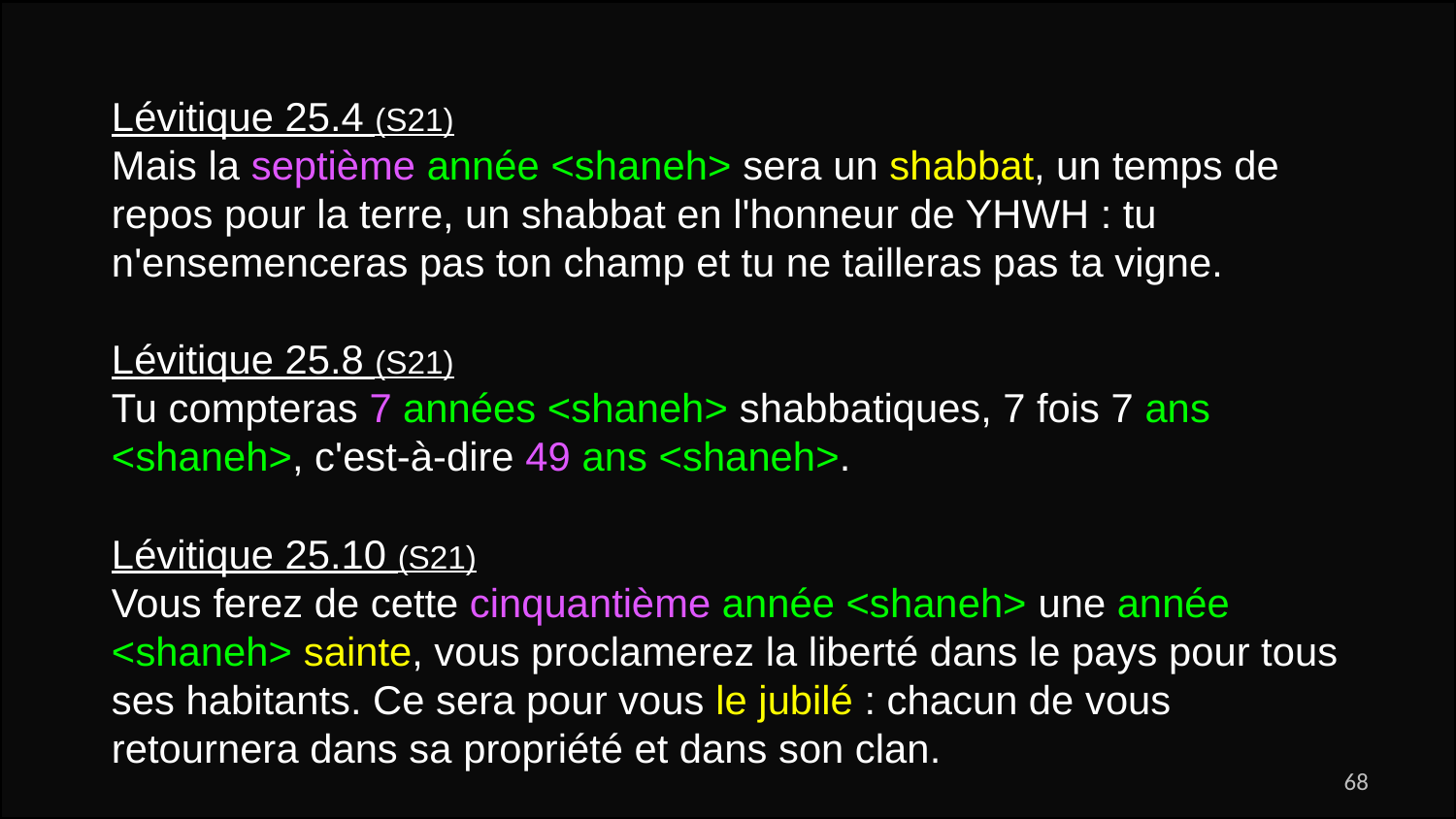

Lévitique 25.4 (S21)
Mais la septième année <shaneh> sera un shabbat, un temps de repos pour la terre, un shabbat en l'honneur de YHWH : tu n'ensemenceras pas ton champ et tu ne tailleras pas ta vigne.

Lévitique 25.8 (S21)
Tu compteras 7 années <shaneh> shabbatiques, 7 fois 7 ans <shaneh>, c'est-à-dire 49 ans <shaneh>.

Lévitique 25.10 (S21)
Vous ferez de cette cinquantième année <shaneh> une année <shaneh> sainte, vous proclamerez la liberté dans le pays pour tous ses habitants. Ce sera pour vous le jubilé : chacun de vous retournera dans sa propriété et dans son clan.

68